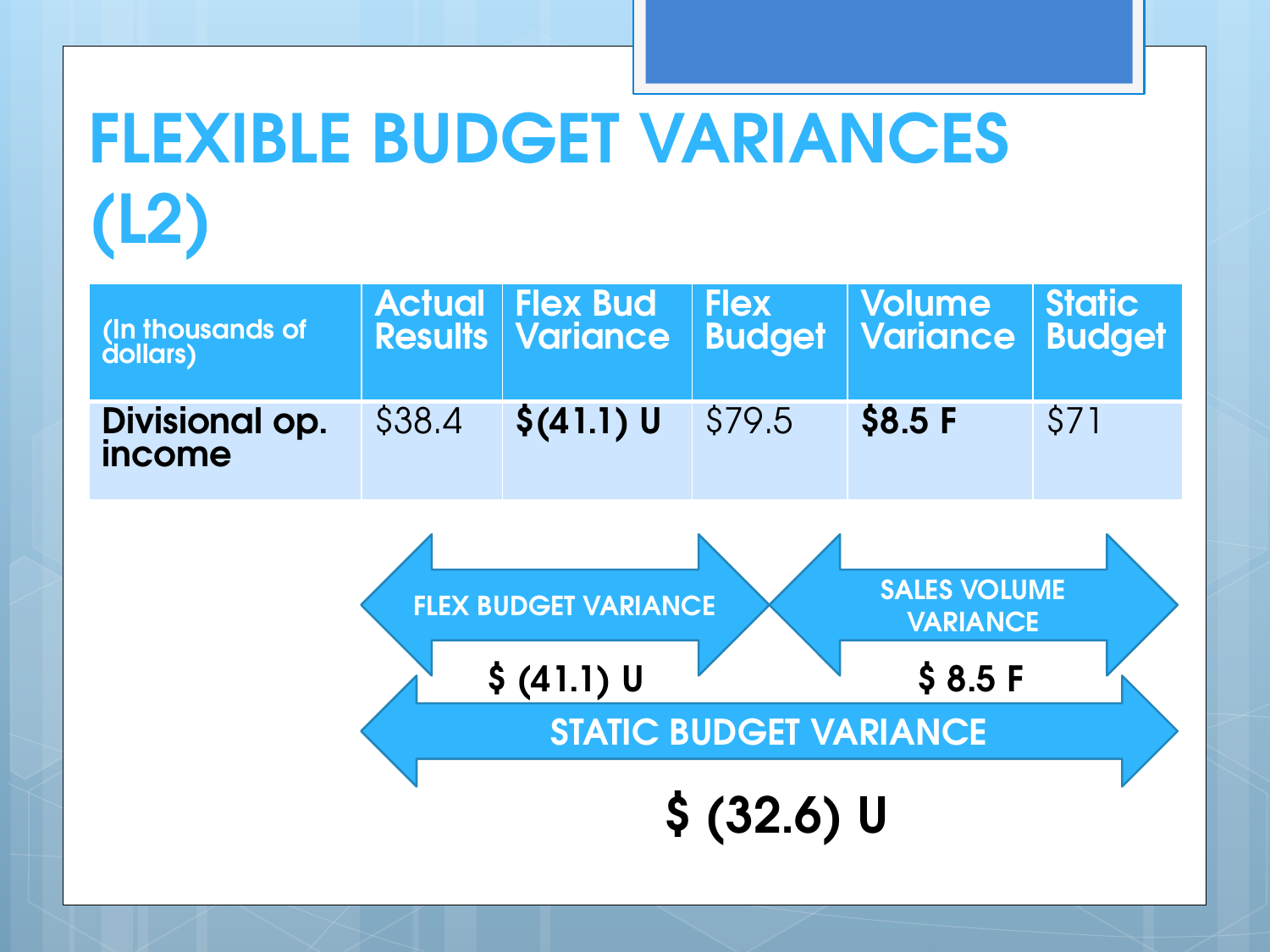

FLEXIBLE BUDGET VARIANCES (L2)
| (In thousands of dollars) | Actual Results | Flex Bud Variance | Flex Budget | Volume Variance | Static Budget |
| --- | --- | --- | --- | --- | --- |
| Divisional op. income | $38.4 | $(41.1) U | $79.5 | $8.5 F | $71 |
FLEX BUDGET VARIANCE
SALES VOLUME VARIANCE
$ (41.1) U
$ 8.5 F
STATIC BUDGET VARIANCE
$ (32.6) U